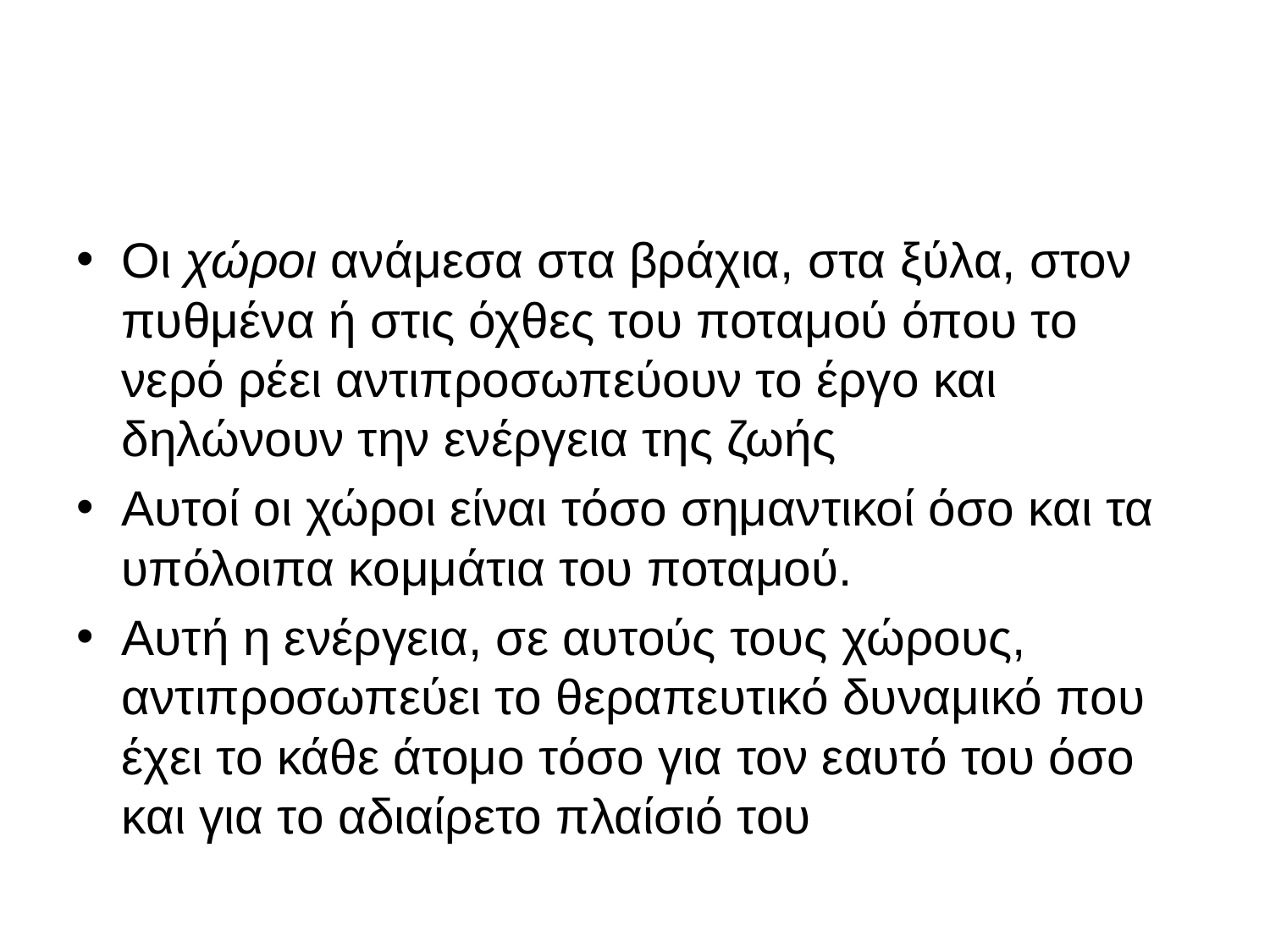

#
Οι χώροι ανάμεσα στα βράχια, στα ξύλα, στον πυθμένα ή στις όχθες του ποταμού όπου το νερό ρέει αντιπροσωπεύουν το έργο και δηλώνουν την ενέργεια της ζωής
Αυτοί οι χώροι είναι τόσο σημαντικοί όσο και τα υπόλοιπα κομμάτια του ποταμού.
Αυτή η ενέργεια, σε αυτούς τους χώρους, αντιπροσωπεύει το θεραπευτικό δυναμικό που έχει το κάθε άτομο τόσο για τον εαυτό του όσο και για το αδιαίρετο πλαίσιό του